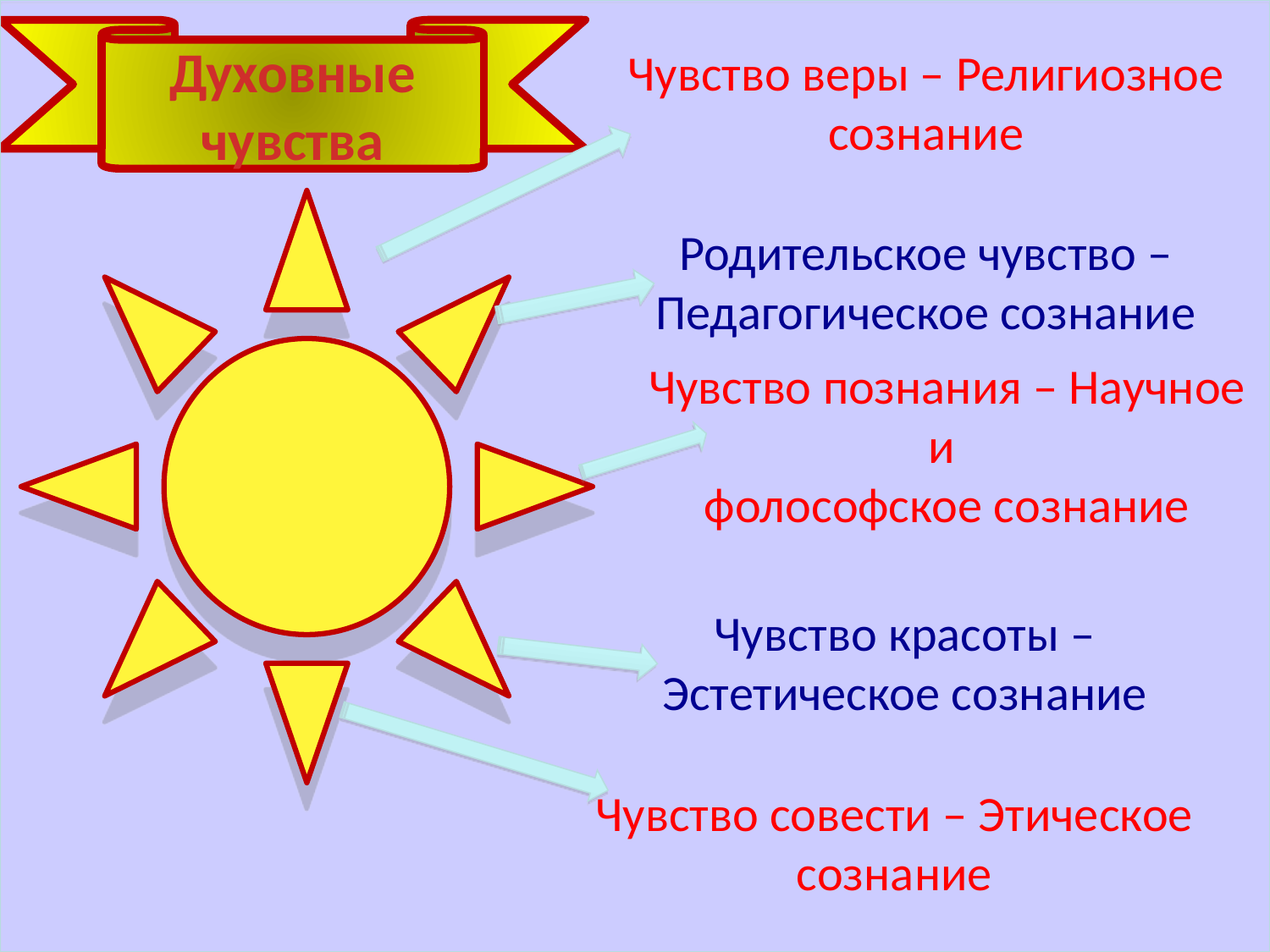

Духовные чувства
Чувство веры – Религиозное сознание

Родительское чувство – Педагогическое сознание

Чувство познания – Научное и
фолософское сознание

Чувство красоты – Эстетическое сознание

Чувство совести – Этическое сознание